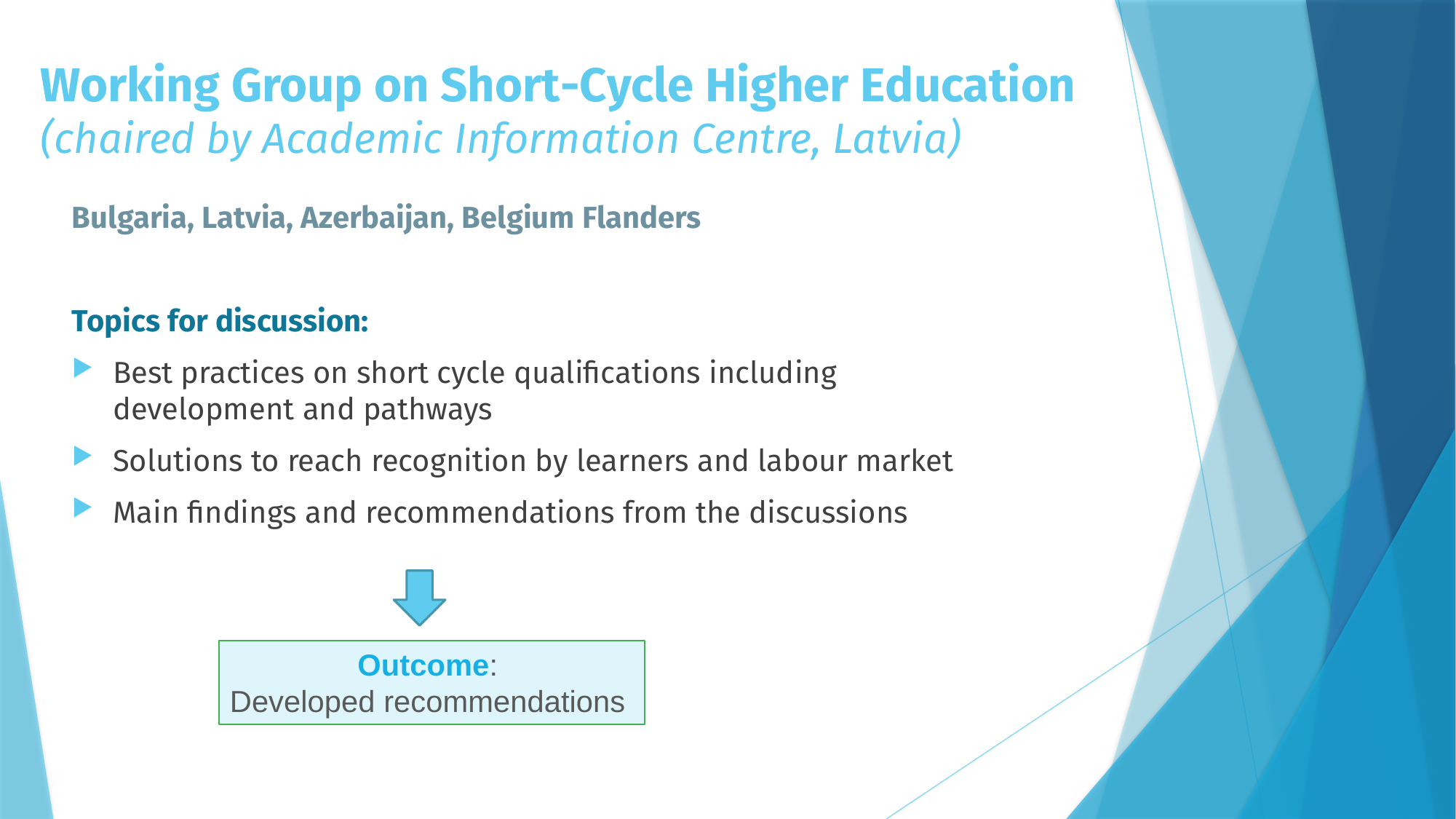

# Working Group on Short-Cycle Higher Education (chaired by Academic Information Centre, Latvia)
Bulgaria, Latvia, Azerbaijan, Belgium Flanders

Topics for discussion:
Best practices on short cycle qualifications including development and pathways
Solutions to reach recognition by learners and labour market
Main findings and recommendations from the discussions

Outcome:
Developed recommendations